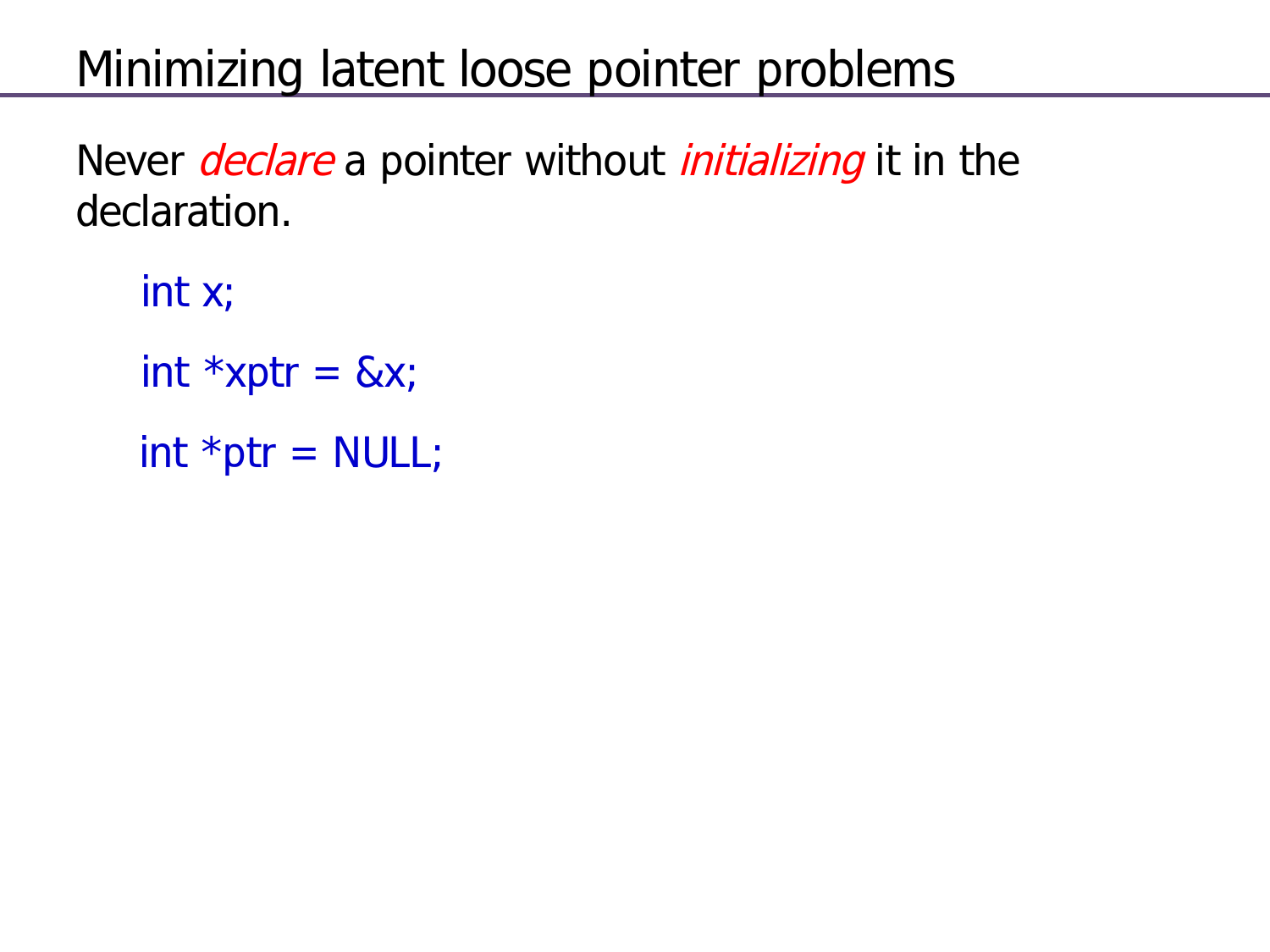

# Minimizing latent loose pointer problems
Never declare a pointer without initializing it in the declaration.
     int x;
     int *xptr = &x;
int *ptr = NULL;